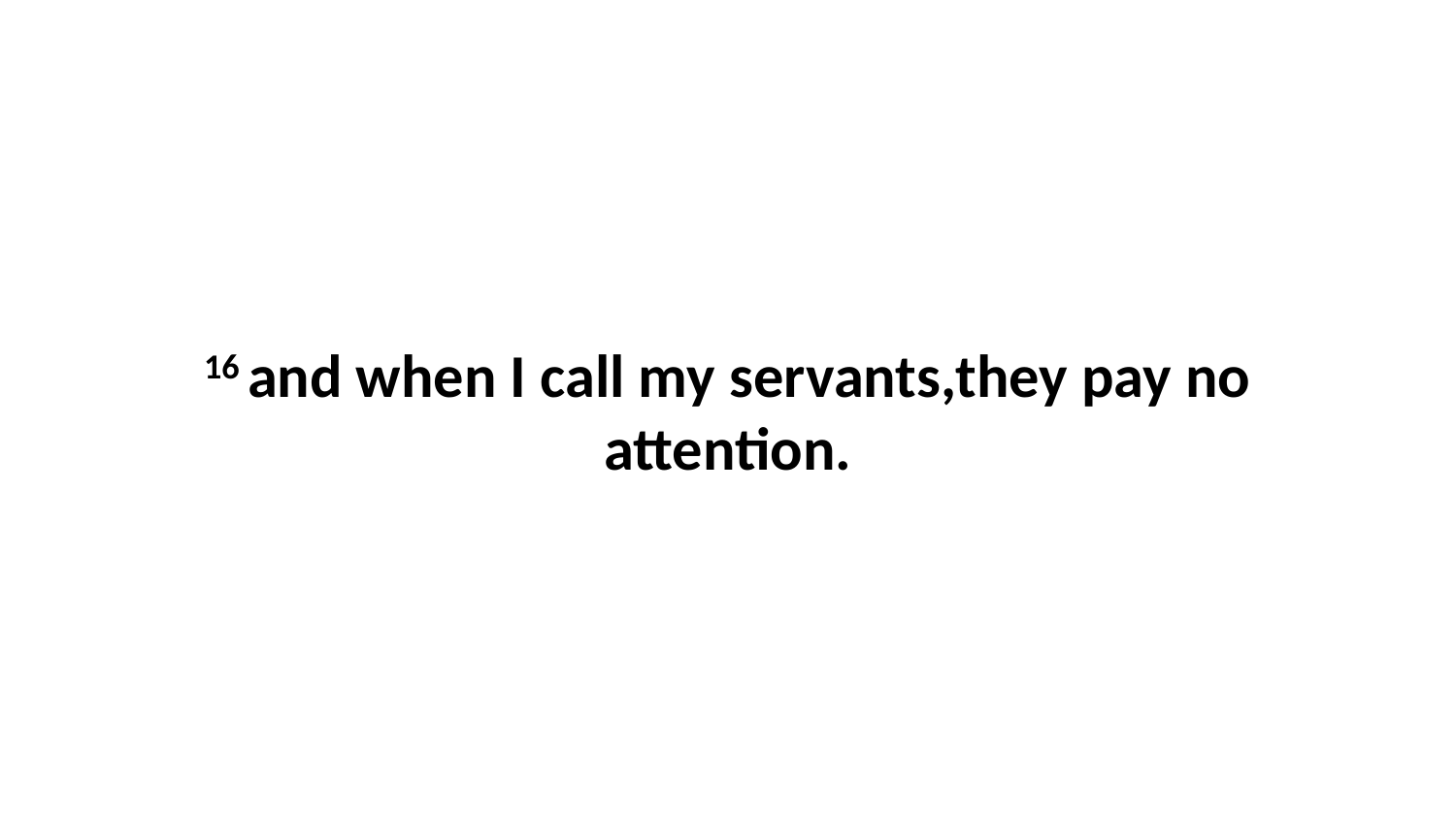

16 and when I call my servants,they pay no attention.